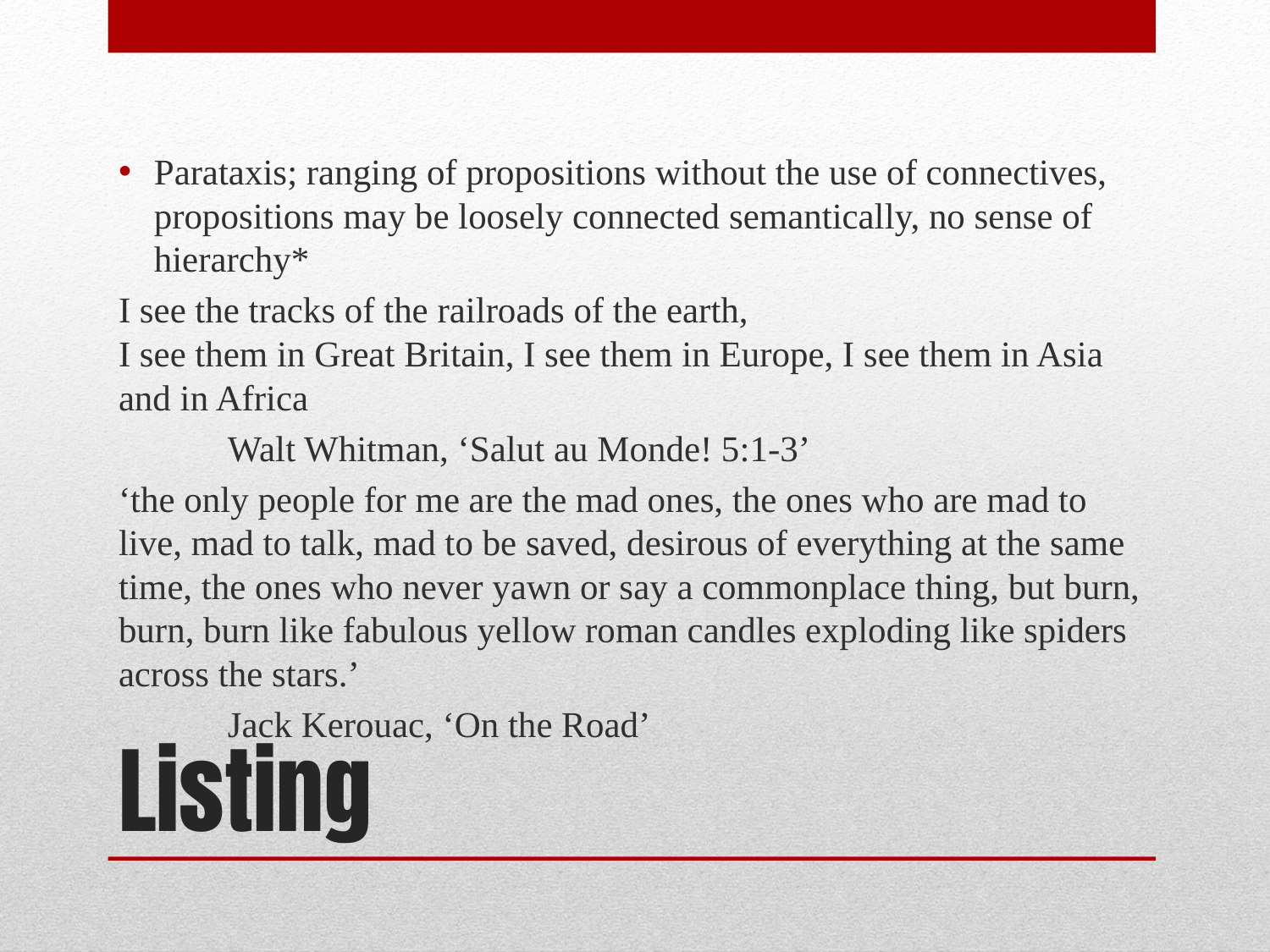

Parataxis; ranging of propositions without the use of connectives, propositions may be loosely connected semantically, no sense of hierarchy*
I see the tracks of the railroads of the earth,
I see them in Great Britain, I see them in Europe, I see them in Asia and in Africa
		Walt Whitman, ‘Salut au Monde! 5:1-3’
‘the only people for me are the mad ones, the ones who are mad to live, mad to talk, mad to be saved, desirous of everything at the same time, the ones who never yawn or say a commonplace thing, but burn, burn, burn like fabulous yellow roman candles exploding like spiders across the stars.’
		Jack Kerouac, ‘On the Road’

# Listing